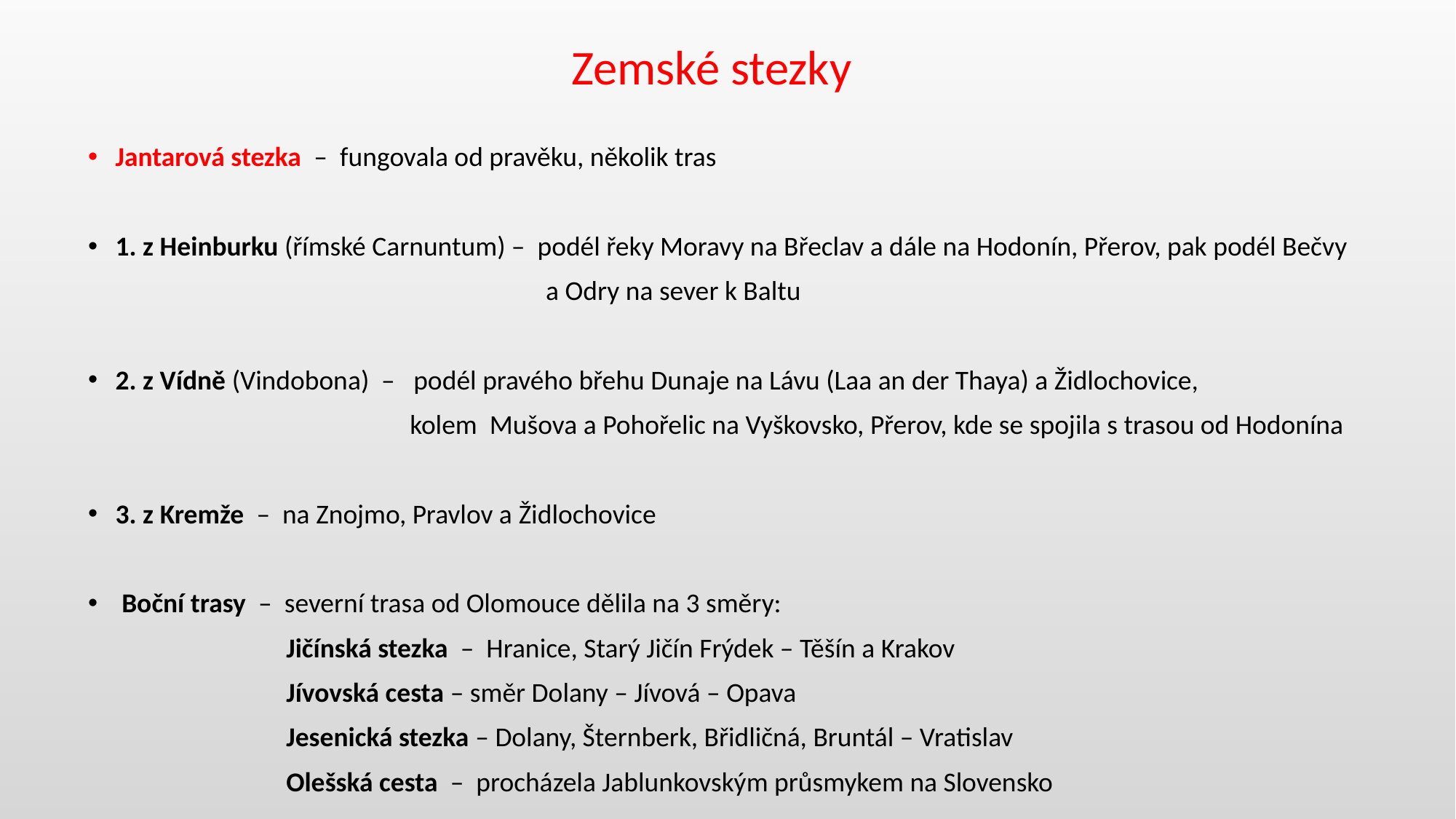

# Zemské stezky
Jantarová stezka  –  fungovala od pravěku, několik tras

1. z Heinburku (římské Carnuntum) –  podél řeky Moravy na Břeclav a dále na Hodonín, Přerov, pak podél Bečvy
                                                                          a Odry na sever k Baltu

2. z Vídně (Vindobona)  –   podél pravého břehu Dunaje na Lávu (Laa an der Thaya) a Židlochovice,
                                                    kolem  Mušova a Pohořelic na Vyškovsko, Přerov, kde se spojila s trasou od Hodonína

3. z Kremže  –  na Znojmo, Pravlov a Židlochovice

 Boční trasy  –  severní trasa od Olomouce dělila na 3 směry:
                                Jičínská stezka  –  Hranice, Starý Jičín Frýdek – Těšín a Krakov
                                Jívovská cesta – směr Dolany – Jívová – Opava
                                Jesenická stezka – Dolany, Šternberk, Břidličná, Bruntál – Vratislav
                                Olešská cesta  –  procházela Jablunkovským průsmykem na Slovensko